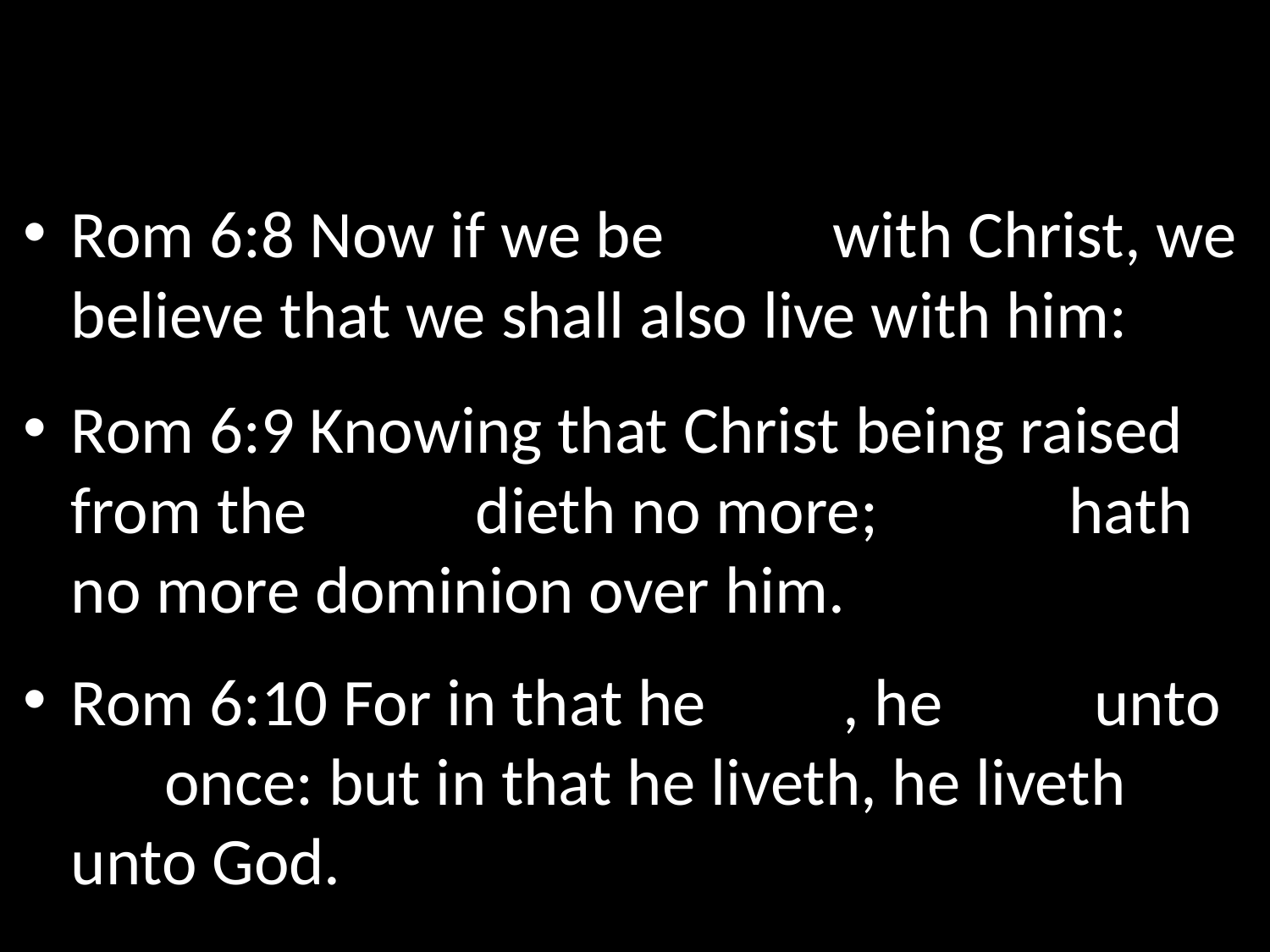

# Old Man of Sin …
Rom 6:8 Now if we be dead with Christ, we believe that we shall also live with him:

Rom 6:9 Knowing that Christ being raised from the dead dieth no more; death hath no more dominion over him.

Rom 6:10 For in that he died, he died unto sin once: but in that he liveth, he liveth unto God.